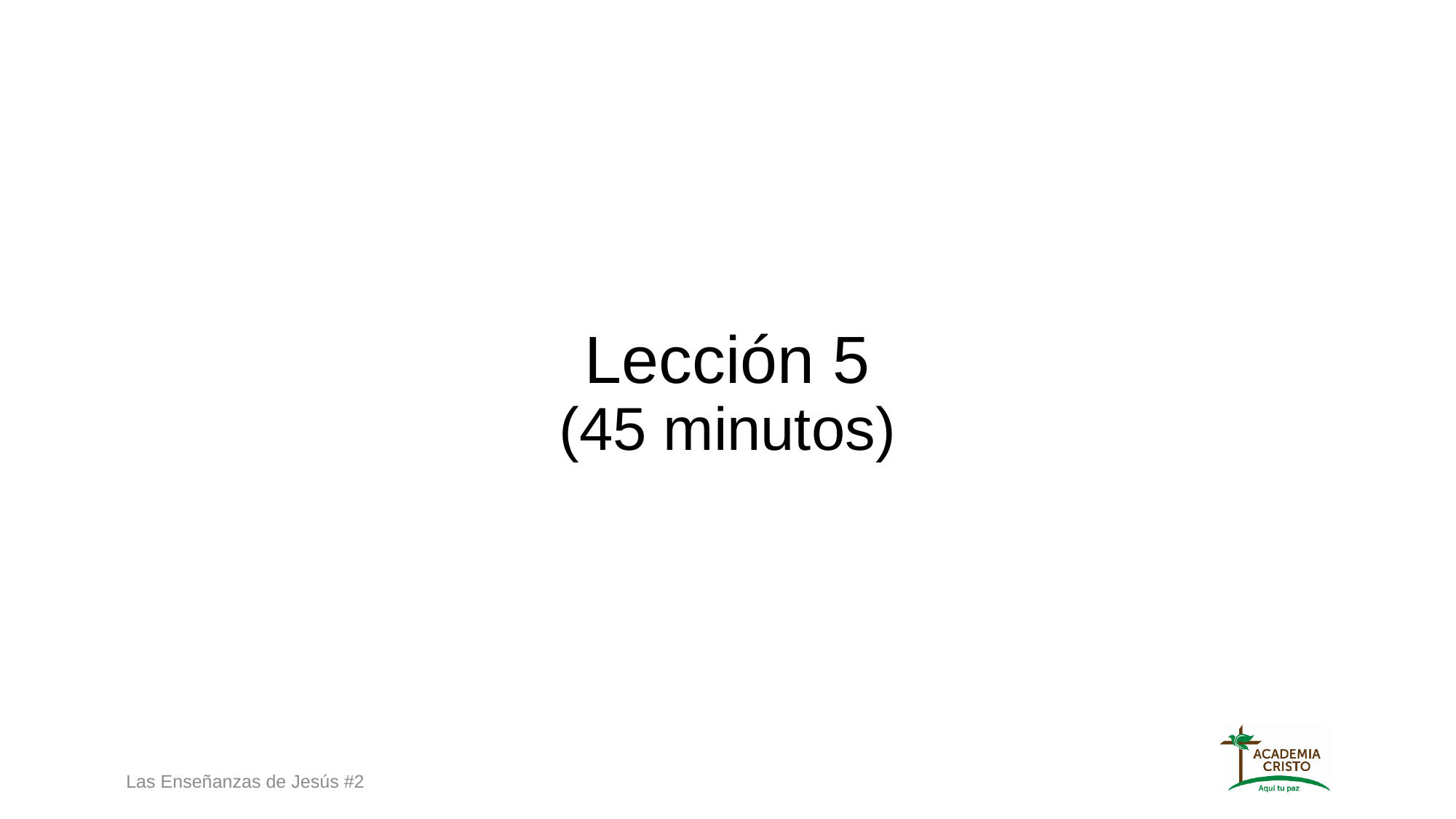

# Lección 5 (45 minutos)
Las Enseñanzas de Jesús #2